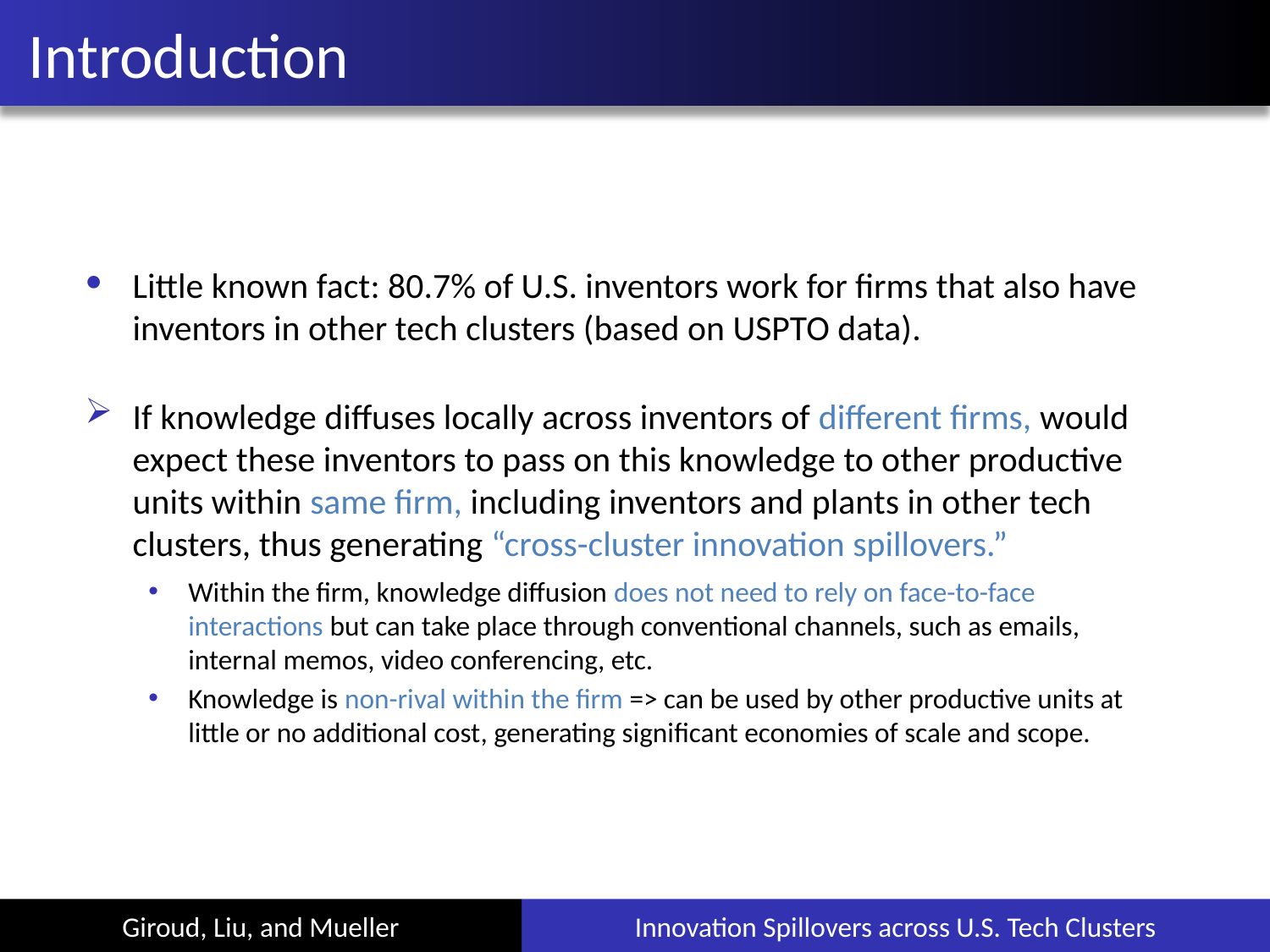

Introduction
Little known fact: 80.7% of U.S. inventors work for firms that also have inventors in other tech clusters (based on USPTO data).

If knowledge diffuses locally across inventors of different firms, would expect these inventors to pass on this knowledge to other productive units within same firm, including inventors and plants in other tech clusters, thus generating “cross-cluster innovation spillovers.”

Within the firm, knowledge diffusion does not need to rely on face-to-face interactions but can take place through conventional channels, such as emails, internal memos, video conferencing, etc.
Knowledge is non-rival within the firm => can be used by other productive units at little or no additional cost, generating significant economies of scale and scope.